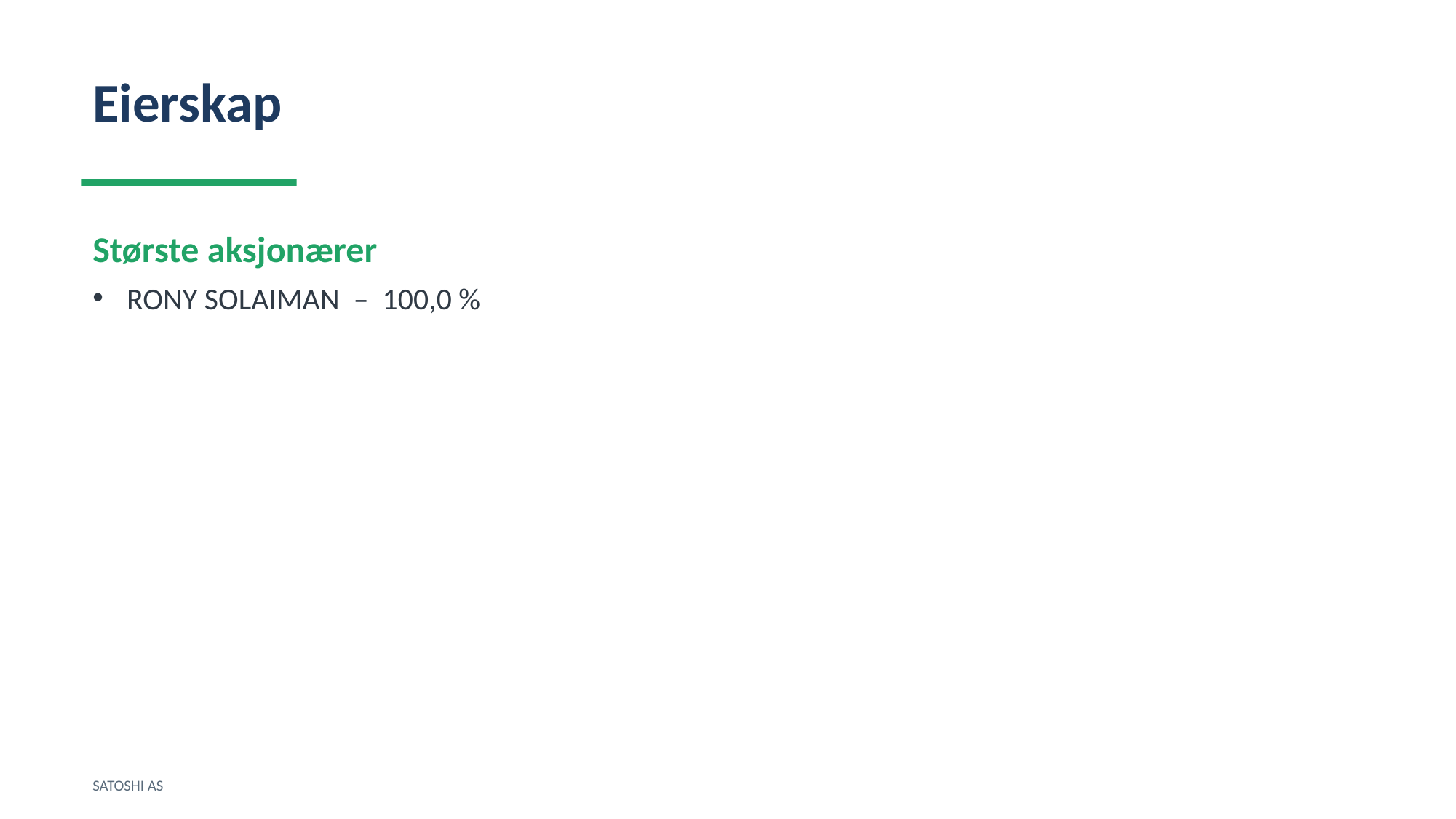

Eierskap

Største aksjonærer
RONY SOLAIMAN  –  100,0 %
SATOSHI AS